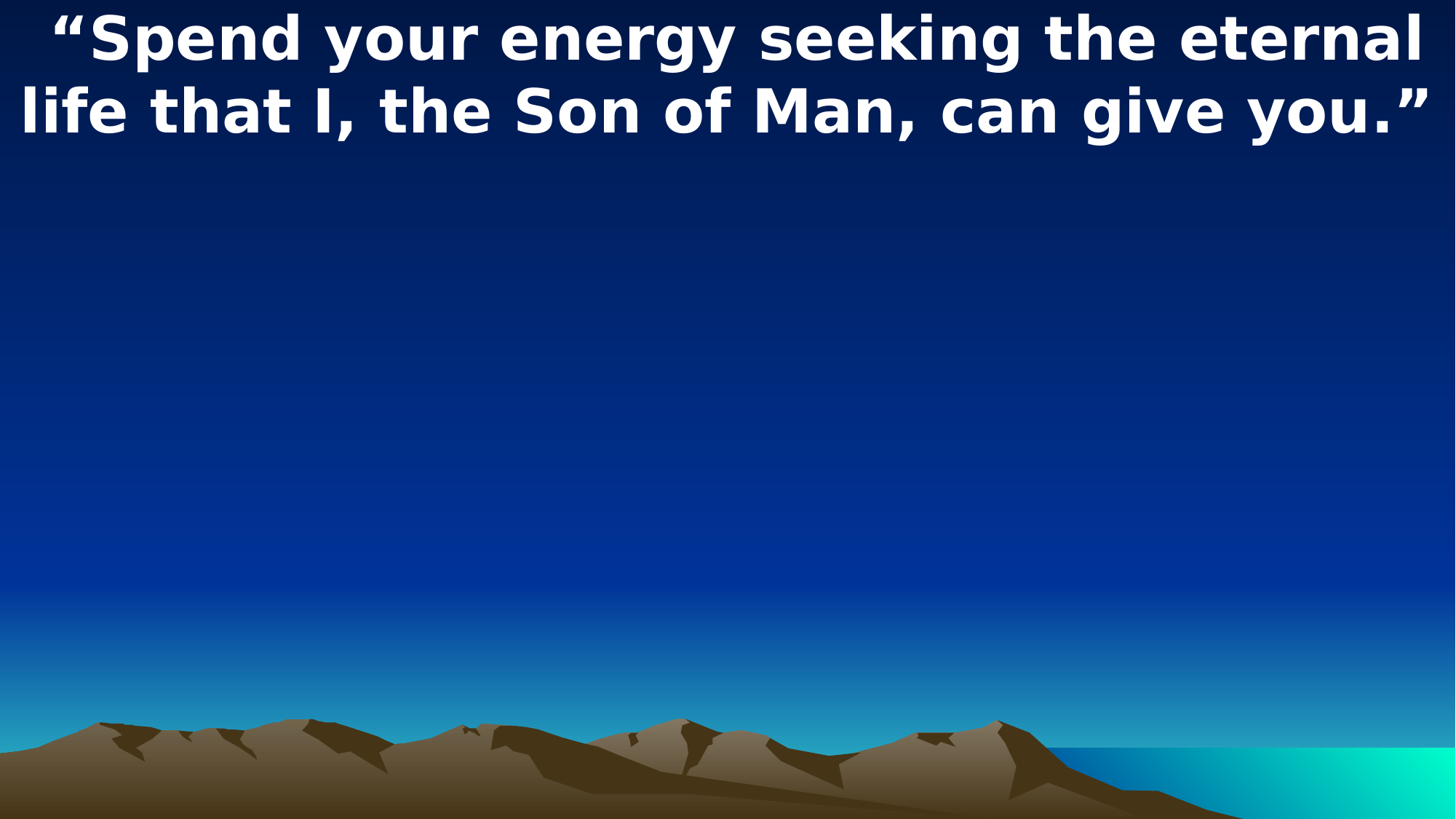

“Spend your energy seeking the eternal life that I, the Son of Man, can give you.”